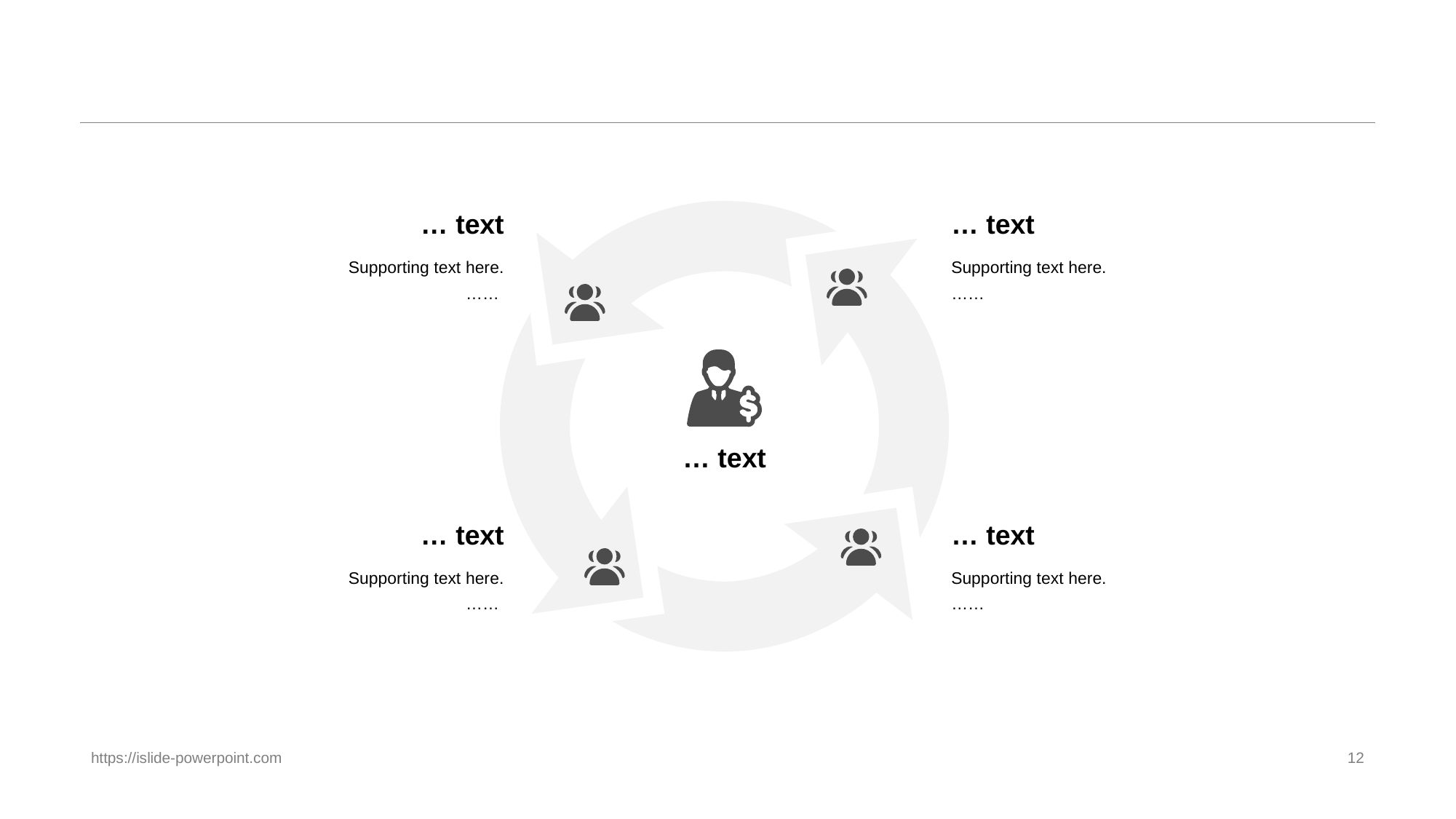

#
… text
… text

Supporting text here.
……
Supporting text here.
……

… text
… text
… text

Supporting text here.
……
Supporting text here.
……
https://islide-powerpoint.com
12